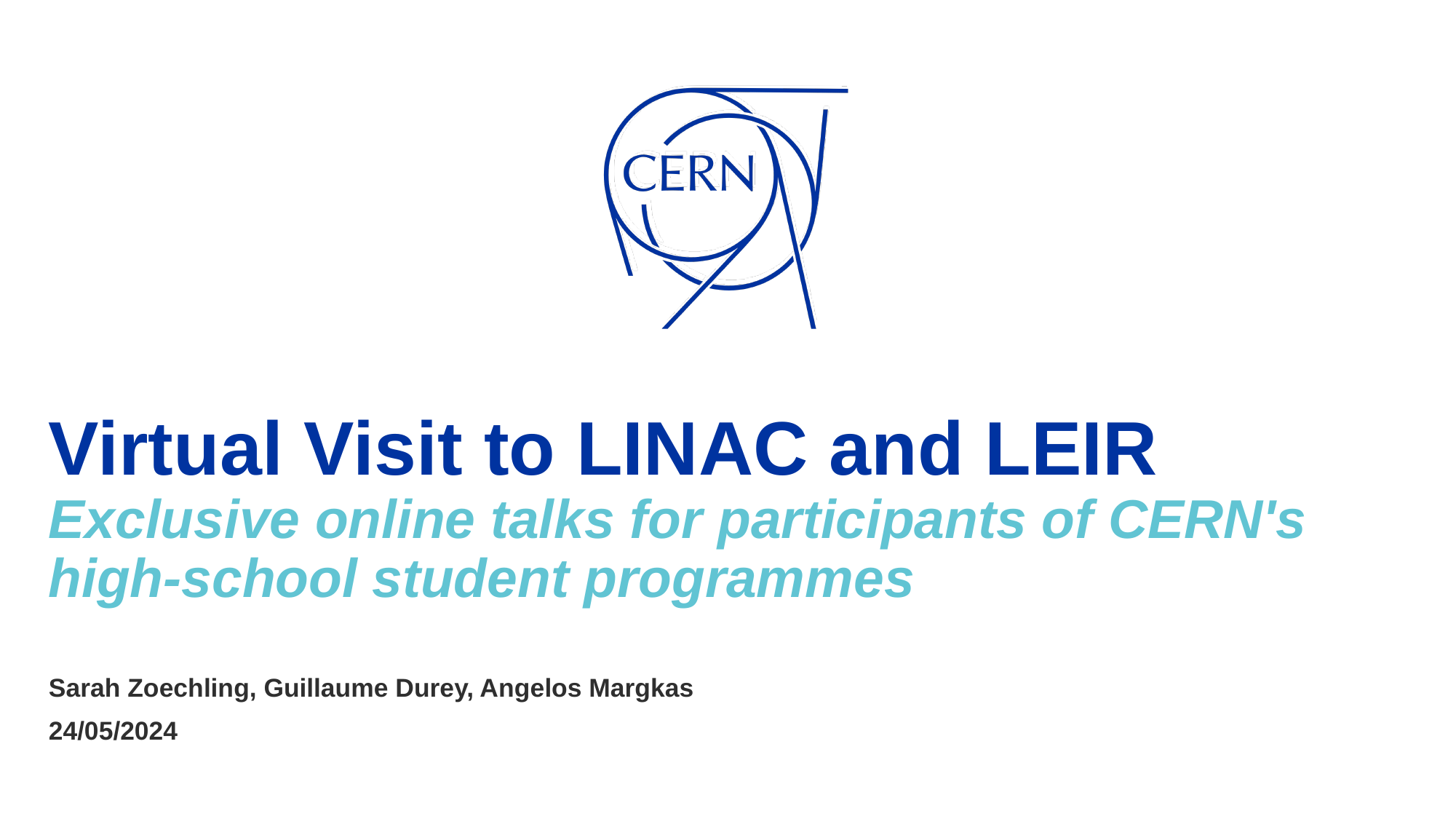

# Virtual Visit to LINAC and LEIR Exclusive online talks for participants of CERN's high-school student programmes
Sarah Zoechling, Guillaume Durey, Angelos Margkas
24/05/2024